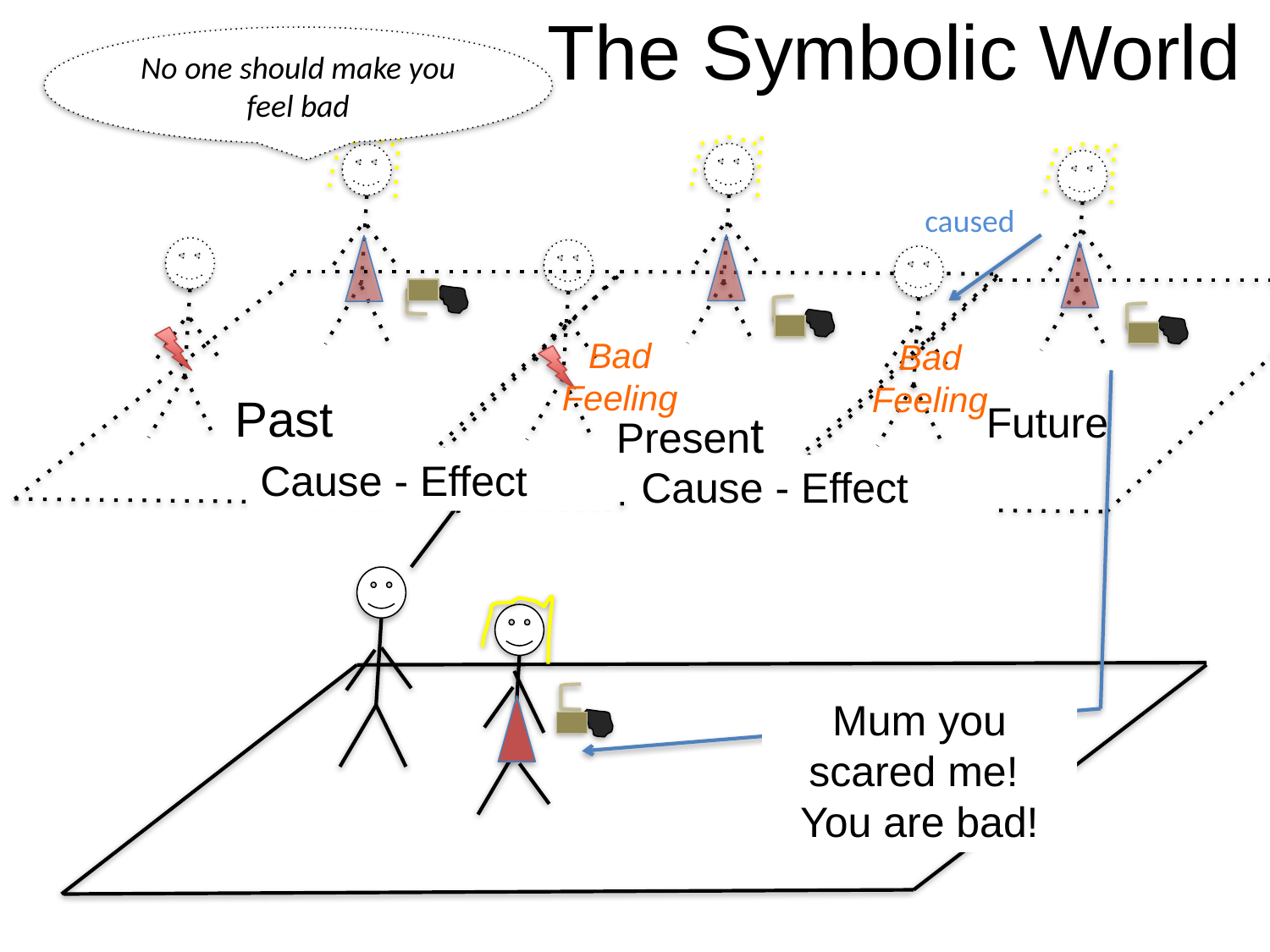

# The Symbolic World
No one should make you feel bad

caused

Bad Feeling

Bad Feeling

Past
Future
Present
Cause - Effect
Cause - Effect

Mum you scared me!  You are bad!